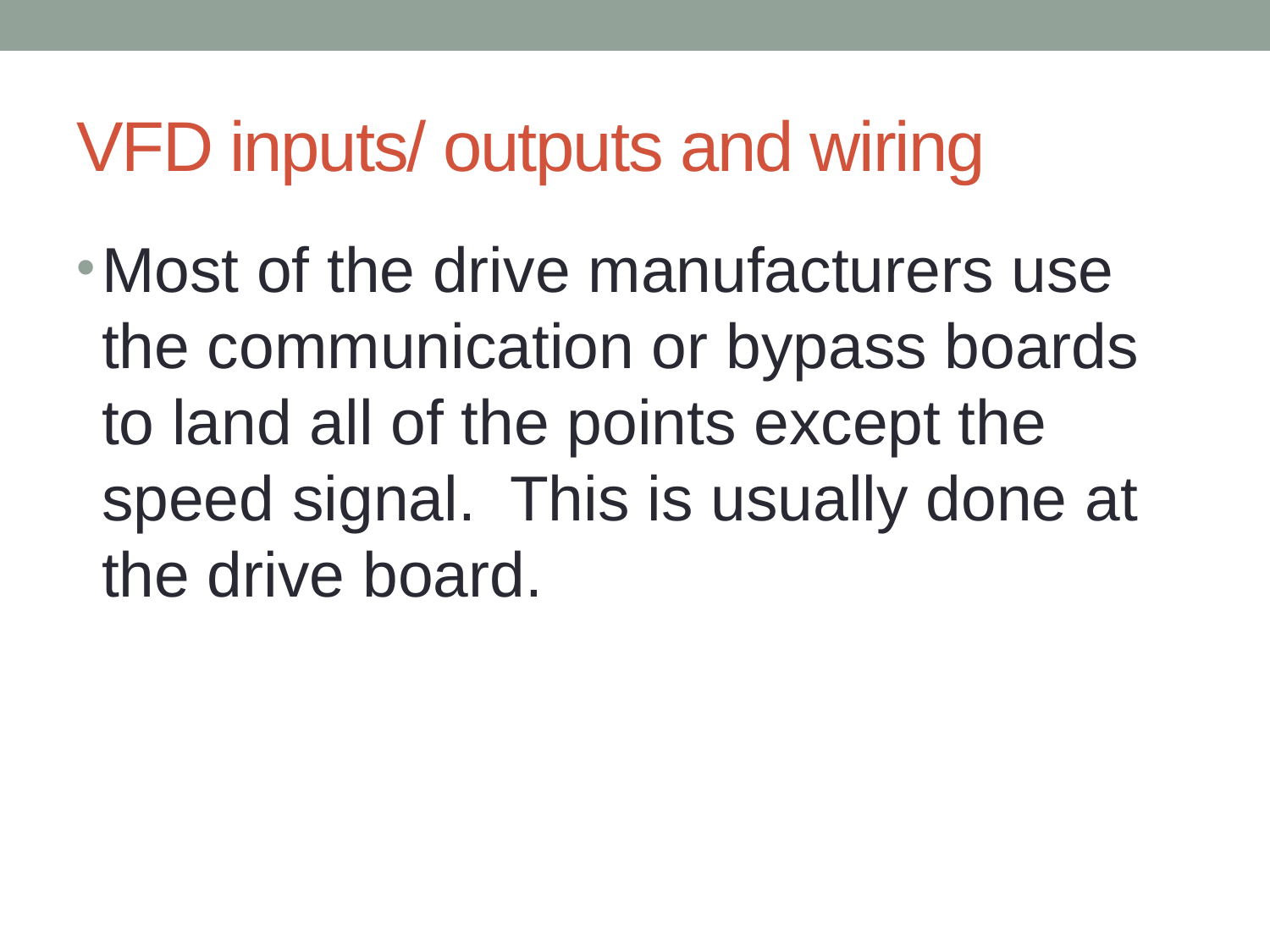

# VFD inputs/ outputs and wiring
Most of the drive manufacturers use the communication or bypass boards to land all of the points except the speed signal.  This is usually done at the drive board.